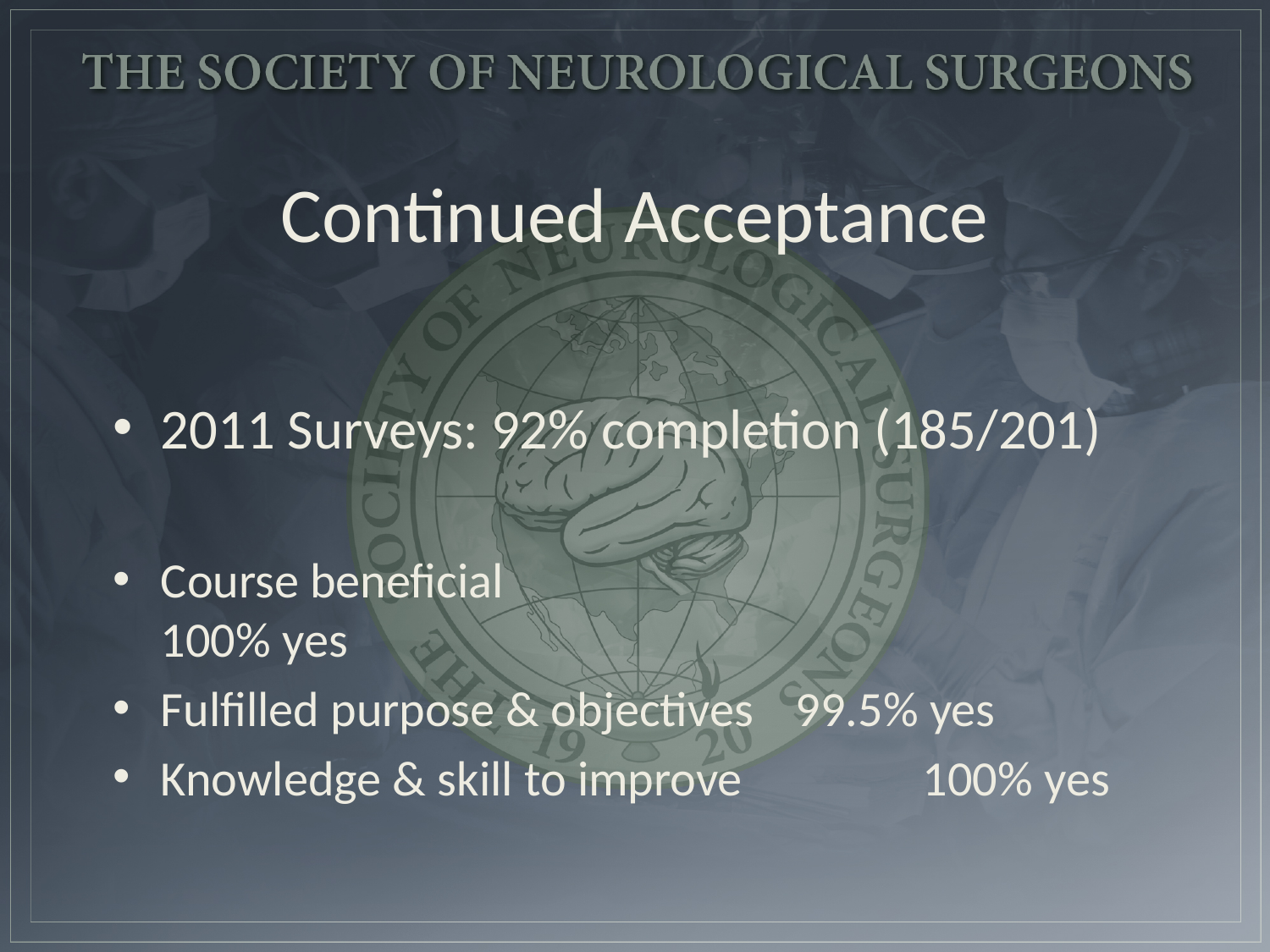

# Continued Acceptance
2011 Surveys: 92% completion (185/201)

Course beneficial					100% yes
Fulfilled purpose & objectives	99.5% yes
Knowledge & skill to improve		100% yes